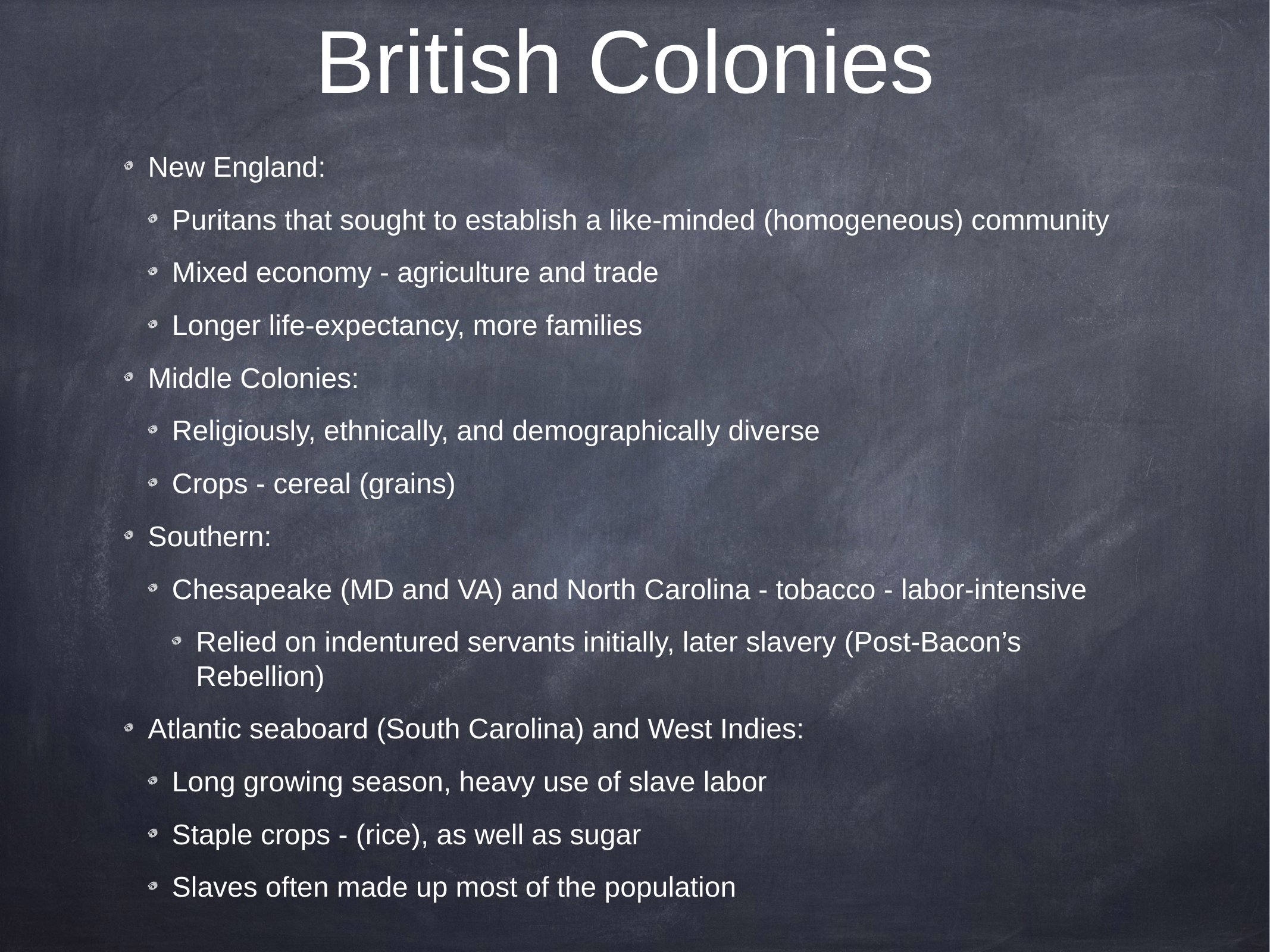

# British Colonies
New England:
Puritans that sought to establish a like-minded (homogeneous) community
Mixed economy - agriculture and trade
Longer life-expectancy, more families
Middle Colonies:
Religiously, ethnically, and demographically diverse
Crops - cereal (grains)
Southern:
Chesapeake (MD and VA) and North Carolina - tobacco - labor-intensive
Relied on indentured servants initially, later slavery (Post-Bacon’s Rebellion)
Atlantic seaboard (South Carolina) and West Indies:
Long growing season, heavy use of slave labor
Staple crops - (rice), as well as sugar
Slaves often made up most of the population